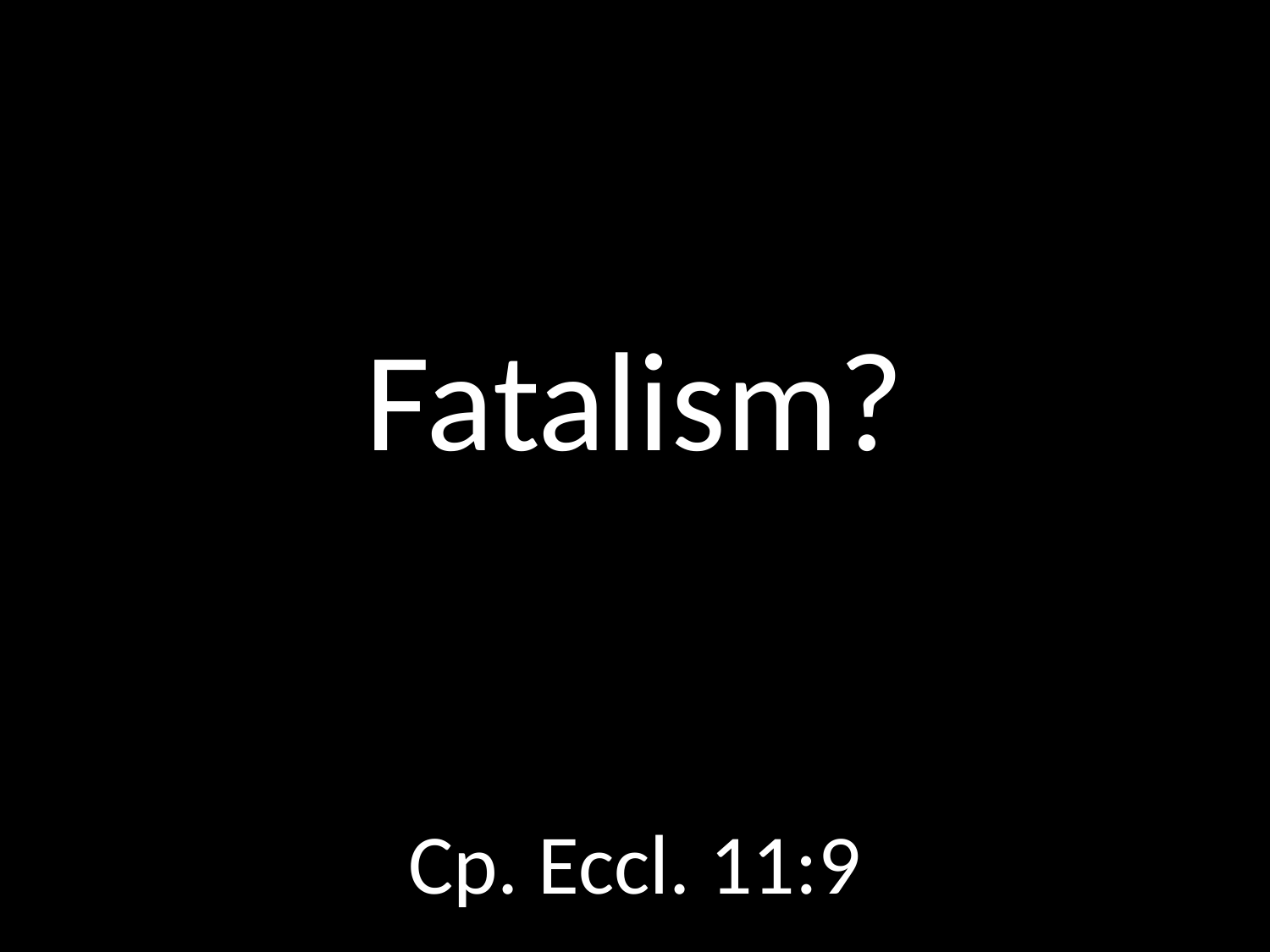

# Fatalism?
GOD
GOD
Cp. Eccl. 11:9